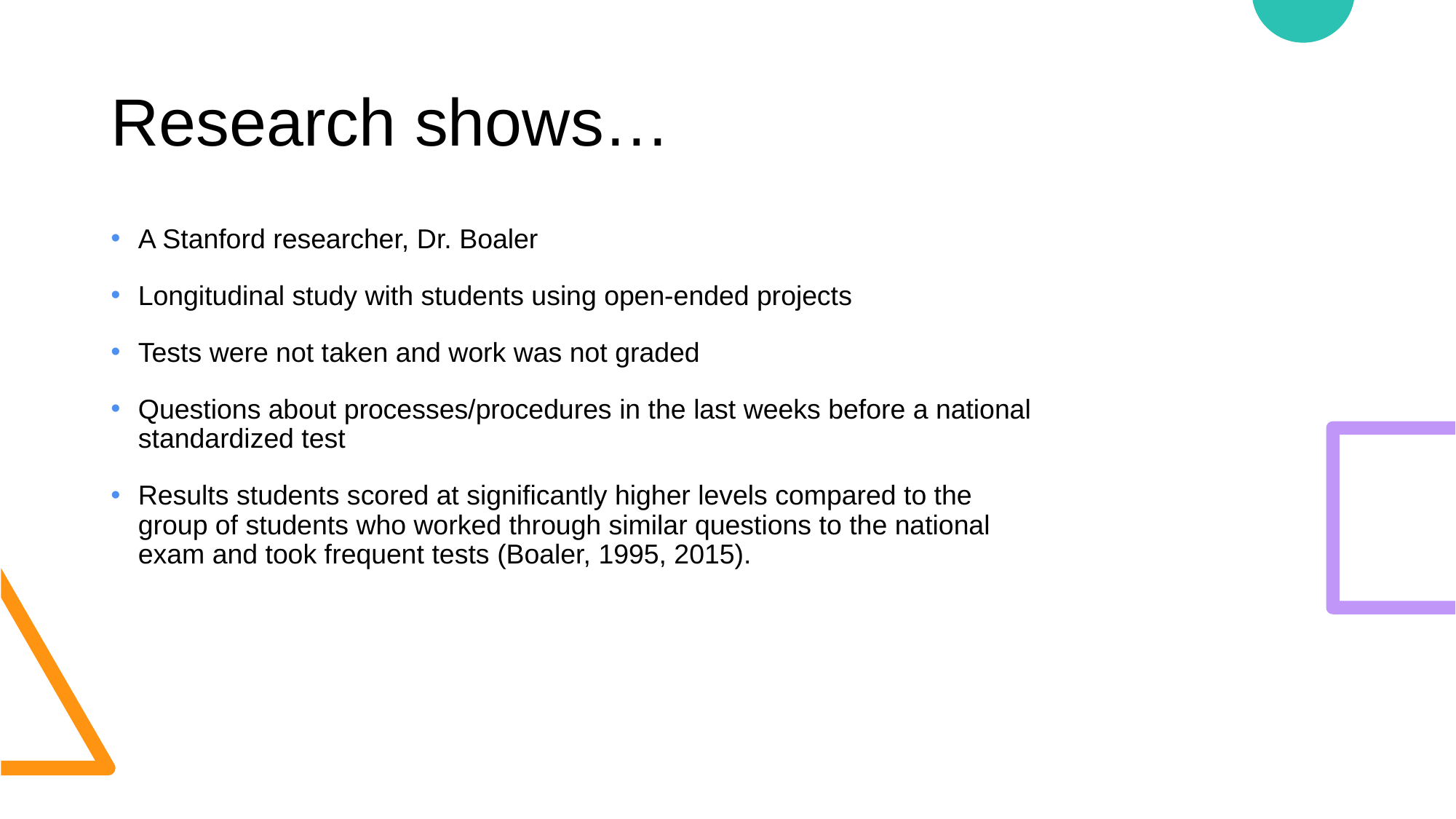

# Research shows…
A Stanford researcher, Dr. Boaler
Longitudinal study with students using open-ended projects
Tests were not taken and work was not graded
Questions about processes/procedures in the last weeks before a national standardized test
Results students scored at significantly higher levels compared to the group of students who worked through similar questions to the national exam and took frequent tests (Boaler, 1995, 2015).